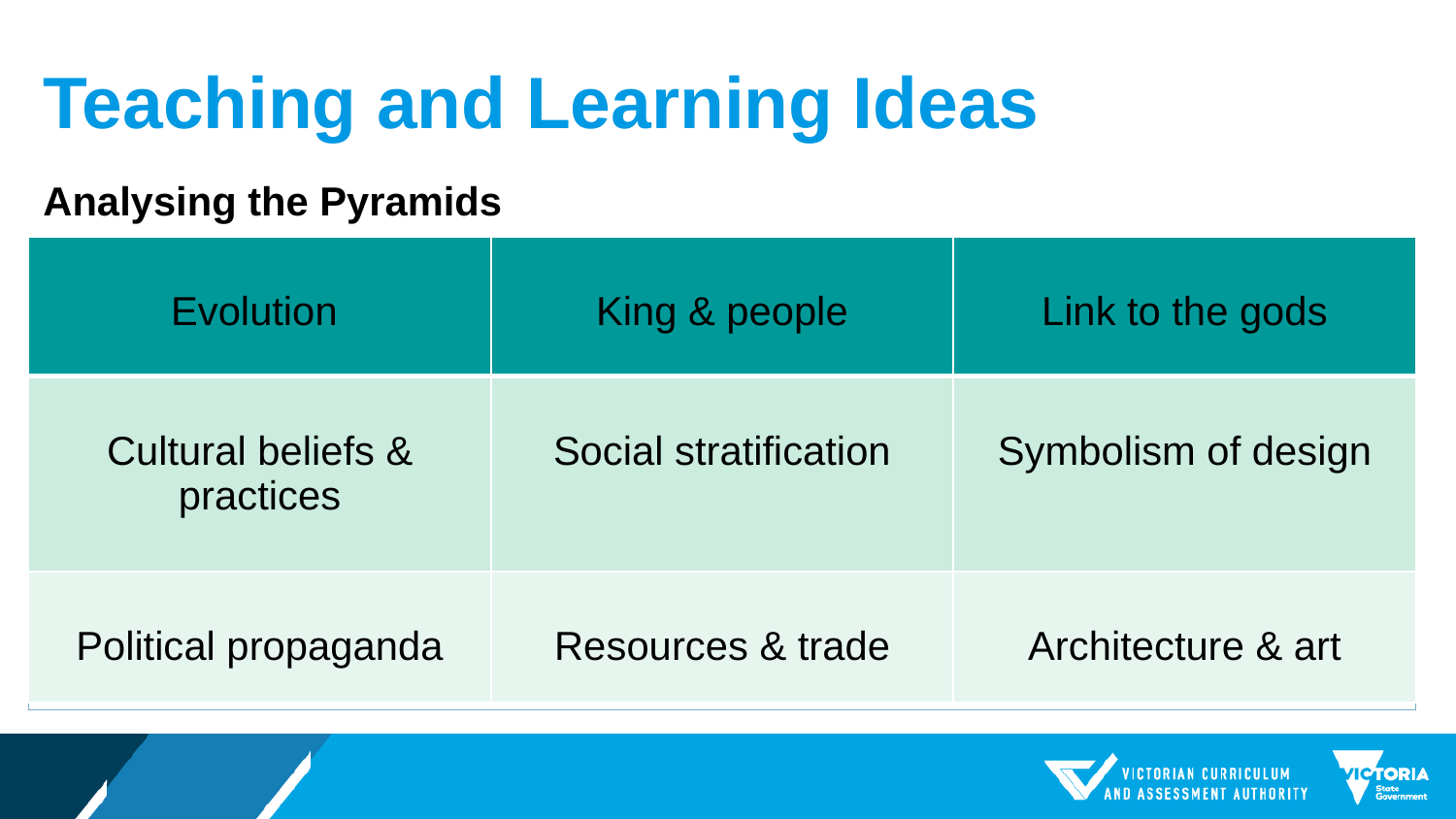

# Teaching and Learning Ideas Analysing the Pyramids

| Evolution | King & people | Link to the gods |
| --- | --- | --- |
| Cultural beliefs & practices | Social stratification | Symbolism of design |
| Political propaganda | Resources & trade | Architecture & art |